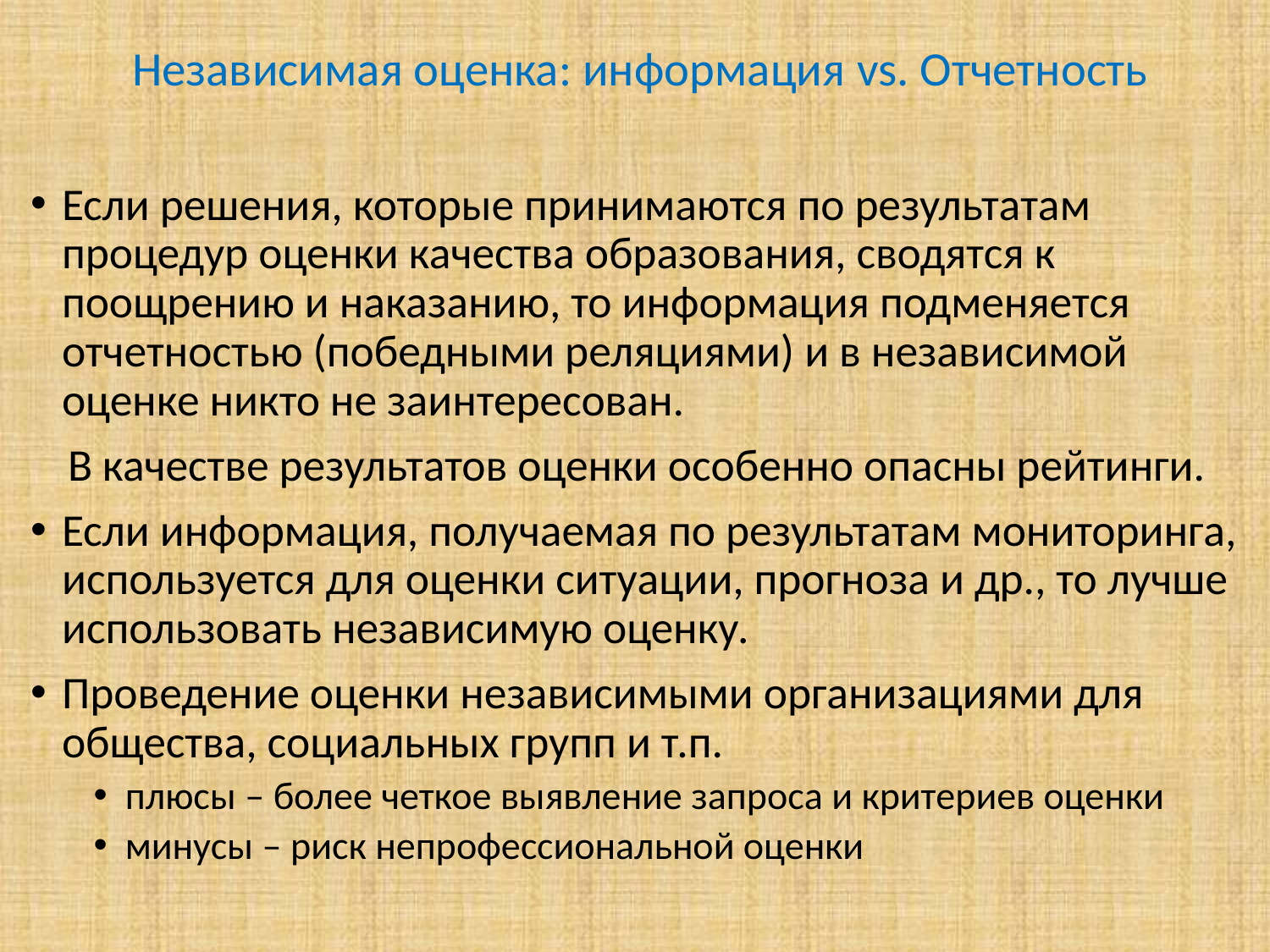

# Независимая оценка: информация vs. Отчетность
Если решения, которые принимаются по результатам процедур оценки качества образования, сводятся к поощрению и наказанию, то информация подменяется отчетностью (победными реляциями) и в независимой оценке никто не заинтересован.
В качестве результатов оценки особенно опасны рейтинги.
Если информация, получаемая по результатам мониторинга, используется для оценки ситуации, прогноза и др., то лучше использовать независимую оценку.
Проведение оценки независимыми организациями для общества, социальных групп и т.п.
плюсы – более четкое выявление запроса и критериев оценки
минусы – риск непрофессиональной оценки